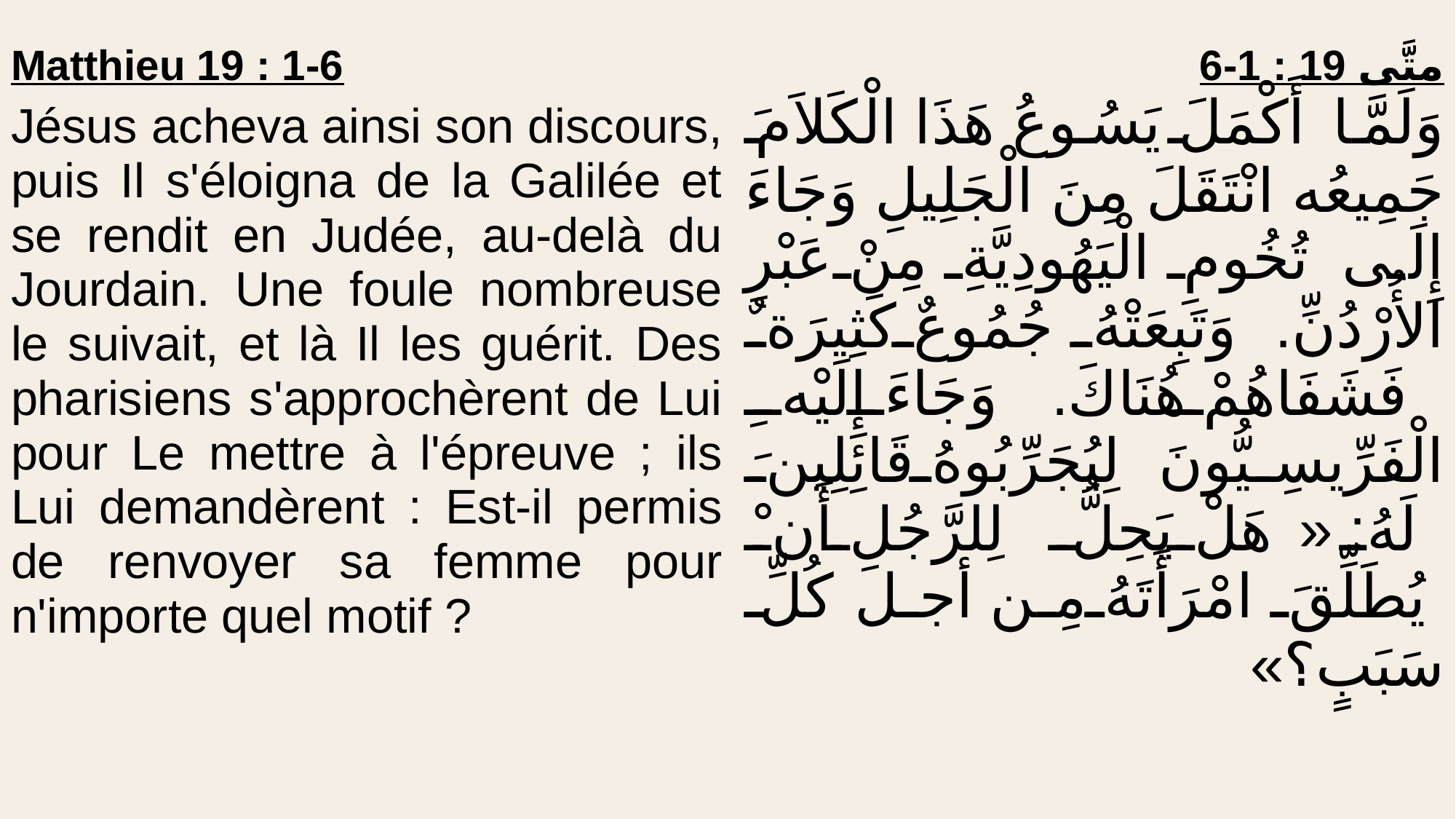

| Matthieu 19 : 1-6 Jésus acheva ainsi son discours, puis Il s'éloigna de la Galilée et se rendit en Judée, au-delà du Jourdain. Une foule nombreuse le suivait, et là Il les guérit. Des pharisiens s'approchèrent de Lui pour Le mettre à l'épreuve ; ils Lui demandèrent : Est-il permis de renvoyer sa femme pour n'importe quel motif ? | متَّى 19 : 1-6 وَلَمَّا أَكْمَلَ يَسُوعُ هَذَا الْكَلاَمَ جَمِيعُه انْتَقَلَ مِنَ الْجَلِيلِ وَجَاءَ إِلَى تُخُومِ الْيَهُودِيَّةِ مِنْ عَبْرِ الأُرْدُنِّ. وَتَبِعَتْهُ جُمُوعٌ كَثِيرَةٌ فَشَفَاهُمْ هُنَاكَ. وَجَاءَ إِلَيْهِ الْفَرِّيسِيُّونَ لِيُجَرِّبُوهُ قَائِلِينَ لَهُ: «هَلْ يَحِلُّ لِلرَّجُلِ أَنْ يُطَلِّقَ امْرَأَتَهُ مِن أجل كُلِّ سَبَبٍ؟» |
| --- | --- |